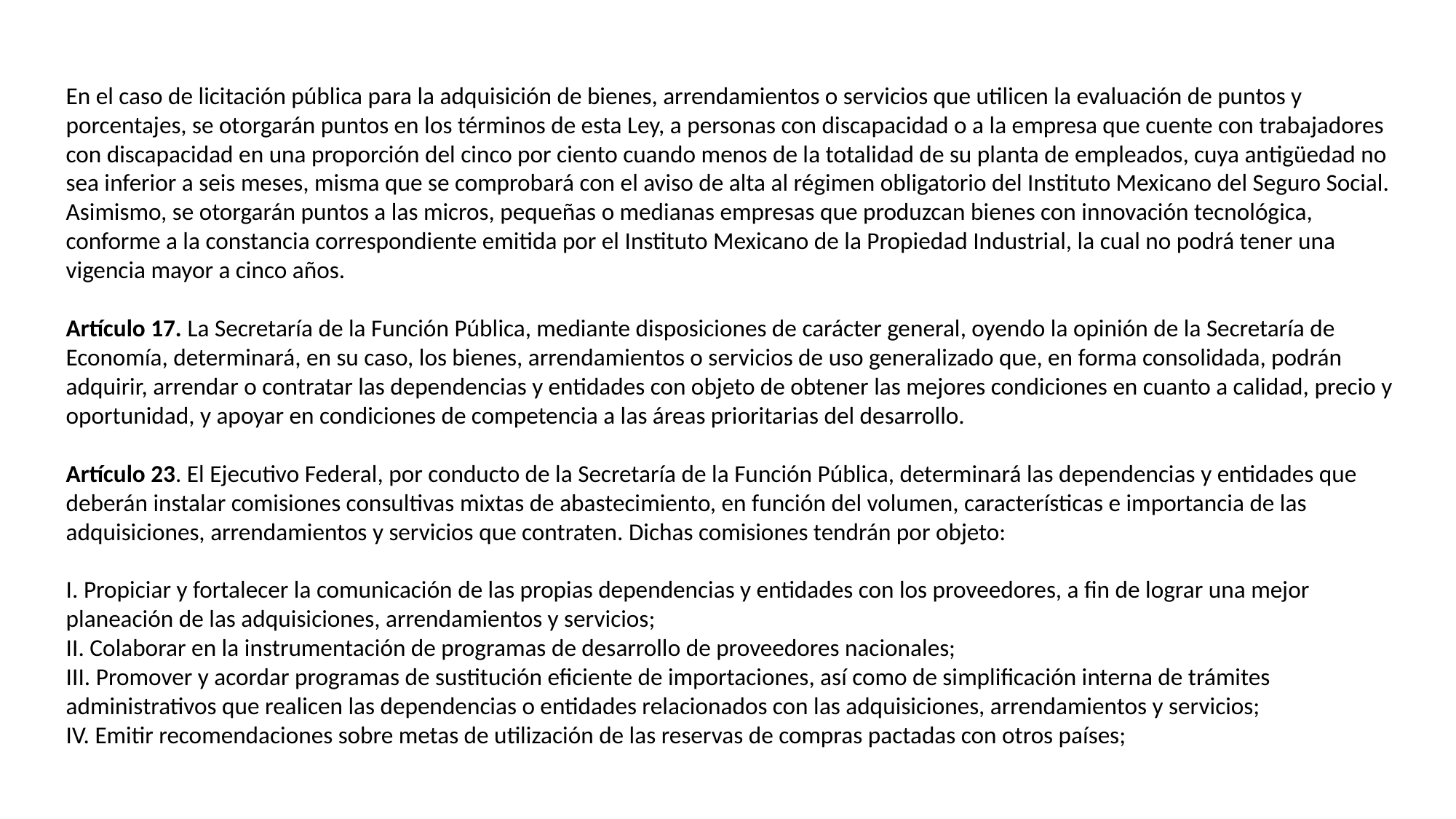

En el caso de licitación pública para la adquisición de bienes, arrendamientos o servicios que utilicen la evaluación de puntos y porcentajes, se otorgarán puntos en los términos de esta Ley, a personas con discapacidad o a la empresa que cuente con trabajadores con discapacidad en una proporción del cinco por ciento cuando menos de la totalidad de su planta de empleados, cuya antigüedad no sea inferior a seis meses, misma que se comprobará con el aviso de alta al régimen obligatorio del Instituto Mexicano del Seguro Social. Asimismo, se otorgarán puntos a las micros, pequeñas o medianas empresas que produzcan bienes con innovación tecnológica, conforme a la constancia correspondiente emitida por el Instituto Mexicano de la Propiedad Industrial, la cual no podrá tener una vigencia mayor a cinco años.

Artículo 17. La Secretaría de la Función Pública, mediante disposiciones de carácter general, oyendo la opinión de la Secretaría de Economía, determinará, en su caso, los bienes, arrendamientos o servicios de uso generalizado que, en forma consolidada, podrán adquirir, arrendar o contratar las dependencias y entidades con objeto de obtener las mejores condiciones en cuanto a calidad, precio y oportunidad, y apoyar en condiciones de competencia a las áreas prioritarias del desarrollo.

Artículo 23. El Ejecutivo Federal, por conducto de la Secretaría de la Función Pública, determinará las dependencias y entidades que deberán instalar comisiones consultivas mixtas de abastecimiento, en función del volumen, características e importancia de las adquisiciones, arrendamientos y servicios que contraten. Dichas comisiones tendrán por objeto:

I. Propiciar y fortalecer la comunicación de las propias dependencias y entidades con los proveedores, a fin de lograr una mejor planeación de las adquisiciones, arrendamientos y servicios;
II. Colaborar en la instrumentación de programas de desarrollo de proveedores nacionales;
III. Promover y acordar programas de sustitución eficiente de importaciones, así como de simplificación interna de trámites administrativos que realicen las dependencias o entidades relacionados con las adquisiciones, arrendamientos y servicios;
IV. Emitir recomendaciones sobre metas de utilización de las reservas de compras pactadas con otros países;